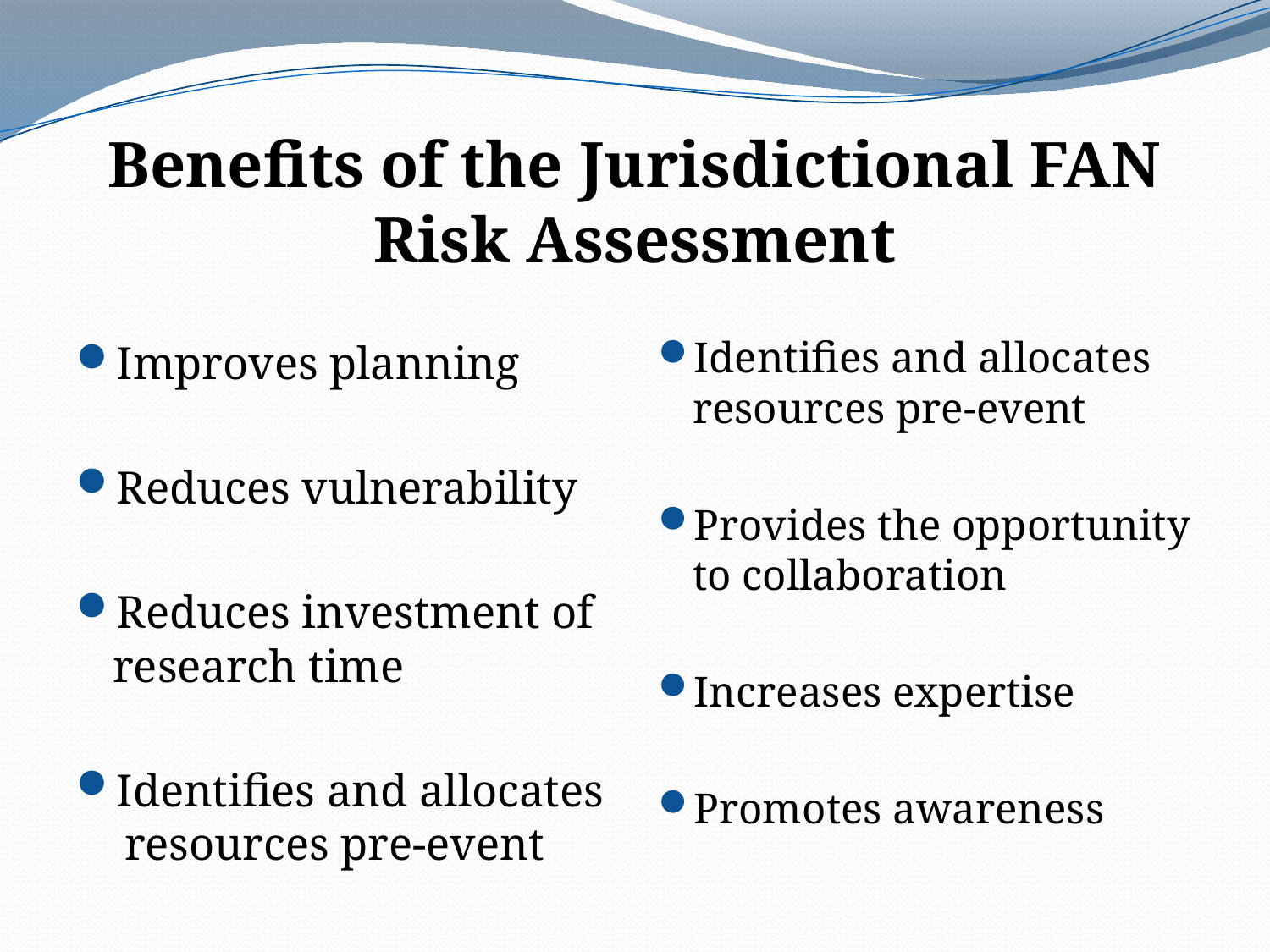

# Benefits of the Jurisdictional FAN Risk Assessment

Improves planning

Reduces vulnerability

Reduces investment of research time

Identifies and allocates  resources pre-event

Identifies and allocates  resources pre-event

Provides the opportunity to collaboration

Increases expertise

Promotes awareness